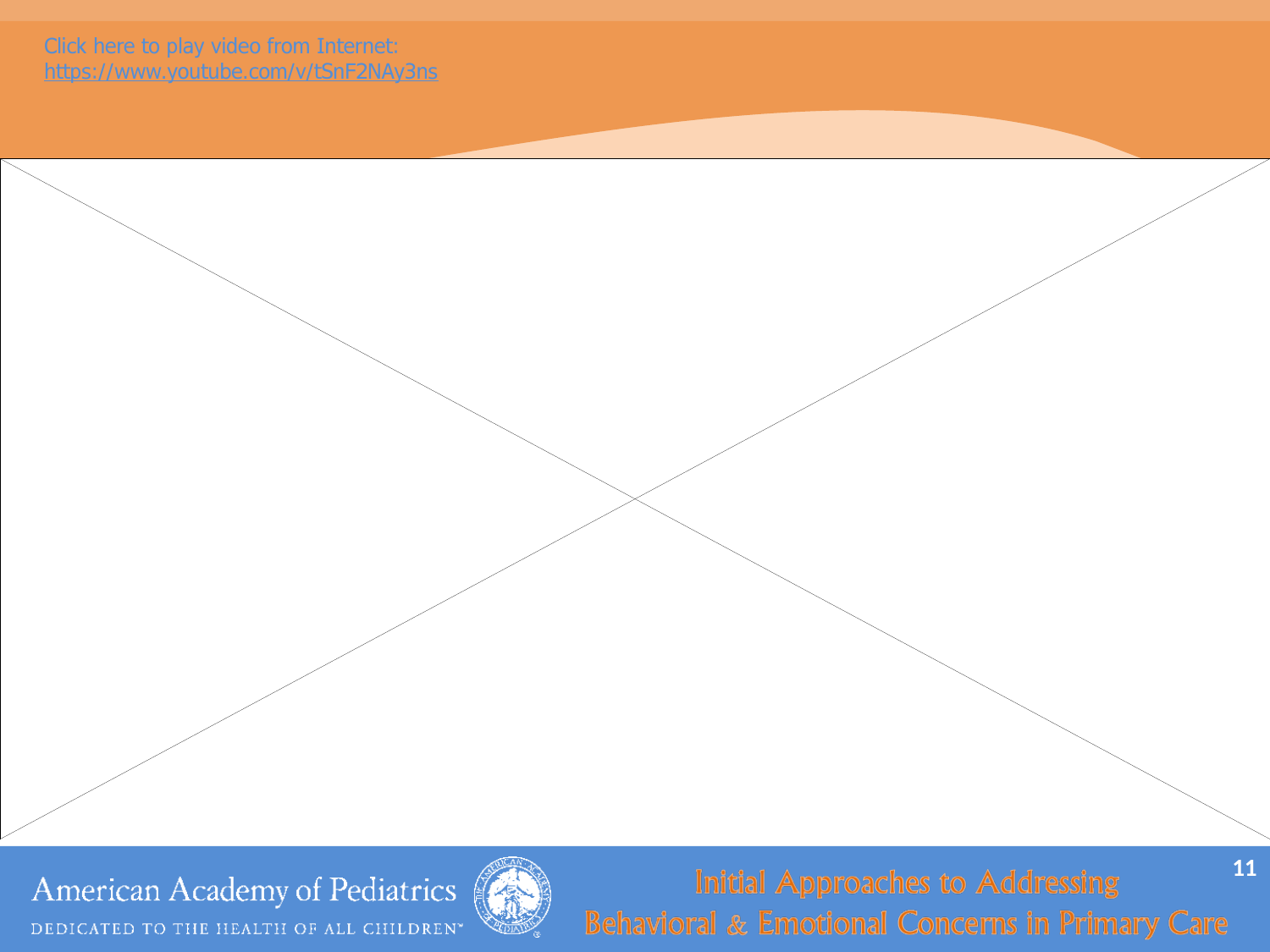

# Click here to play video from Internet: https://www.youtube.com/v/tSnF2NAy3ns
11